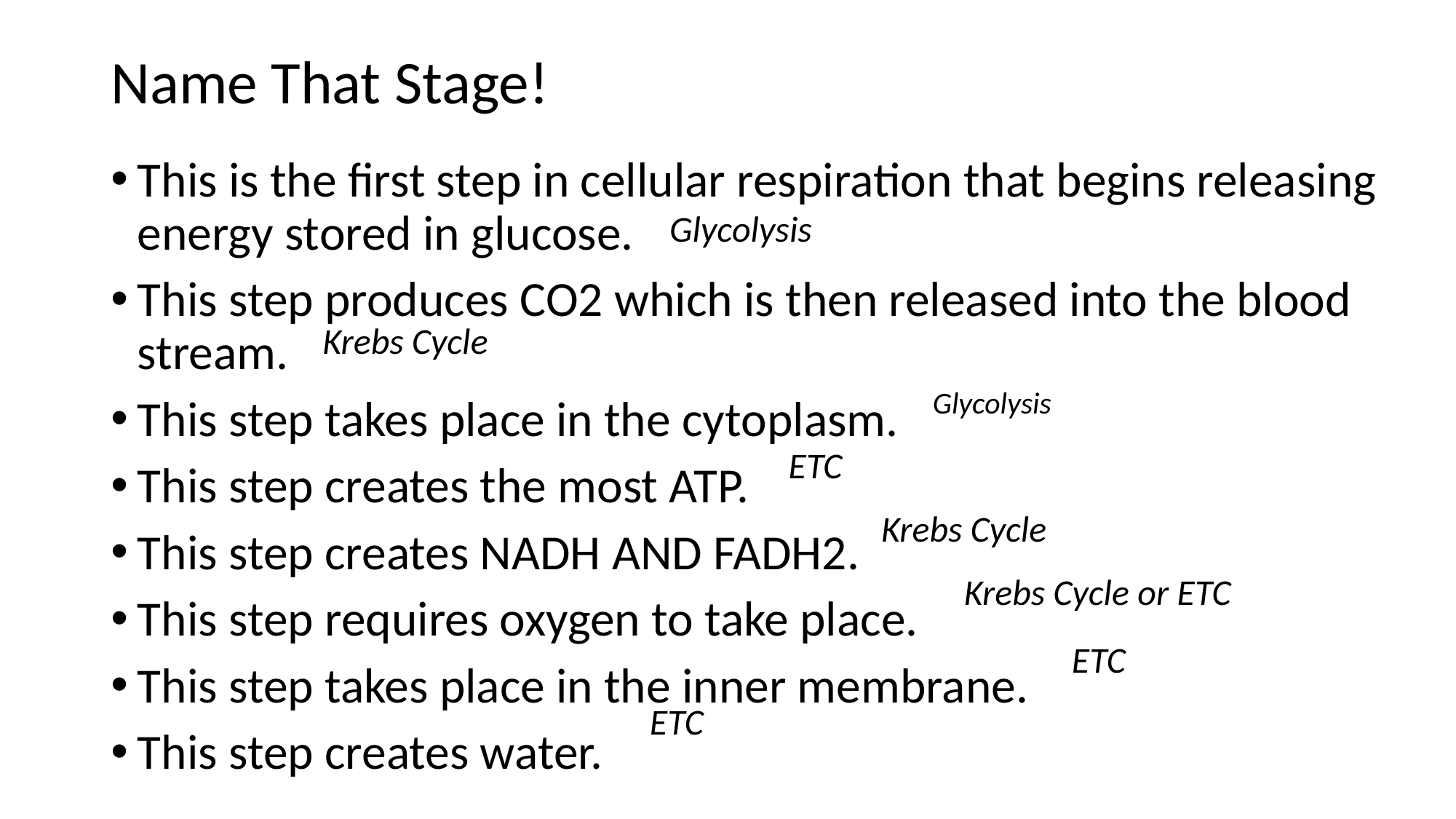

# Name That Stage!
This is the first step in cellular respiration that begins releasing energy stored in glucose.
This step produces CO2 which is then released into the blood stream.
This step takes place in the cytoplasm.
This step creates the most ATP.
This step creates NADH AND FADH2.
This step requires oxygen to take place.
This step takes place in the inner membrane.
This step creates water.
Glycolysis
Krebs Cycle
Glycolysis
ETC
Krebs Cycle
Krebs Cycle or ETC
ETC
ETC